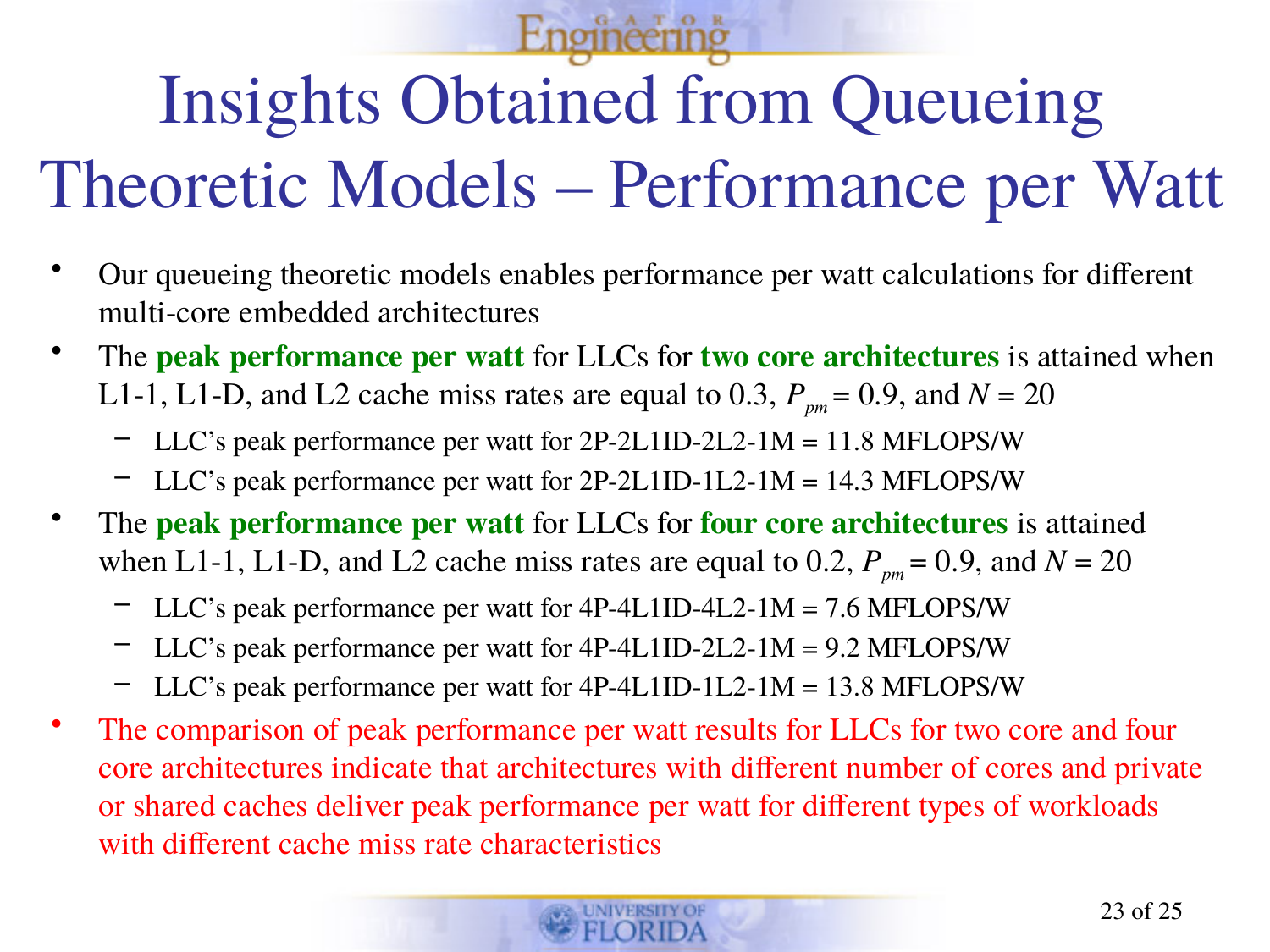

# Insights Obtained from Queueing Theoretic Models ‒ Performance per Watt

Our queueing theoretic models enables performance per watt calculations for different multi-core embedded architectures
The peak performance per watt for LLCs for two core architectures is attained when L1-1, L1-D, and L2 cache miss rates are equal to 0.3, Ppm = 0.9, and N = 20
LLC’s peak performance per watt for 2P-2L1ID-2L2-1M = 11.8 MFLOPS/W
LLC’s peak performance per watt for 2P-2L1ID-1L2-1M = 14.3 MFLOPS/W
The peak performance per watt for LLCs for four core architectures is attained when L1-1, L1-D, and L2 cache miss rates are equal to 0.2, Ppm = 0.9, and N = 20
LLC’s peak performance per watt for 4P-4L1ID-4L2-1M = 7.6 MFLOPS/W
LLC’s peak performance per watt for 4P-4L1ID-2L2-1M = 9.2 MFLOPS/W
LLC’s peak performance per watt for 4P-4L1ID-1L2-1M = 13.8 MFLOPS/W
The comparison of peak performance per watt results for LLCs for two core and four core architectures indicate that architectures with different number of cores and private or shared caches deliver peak performance per watt for different types of workloads with different cache miss rate characteristics